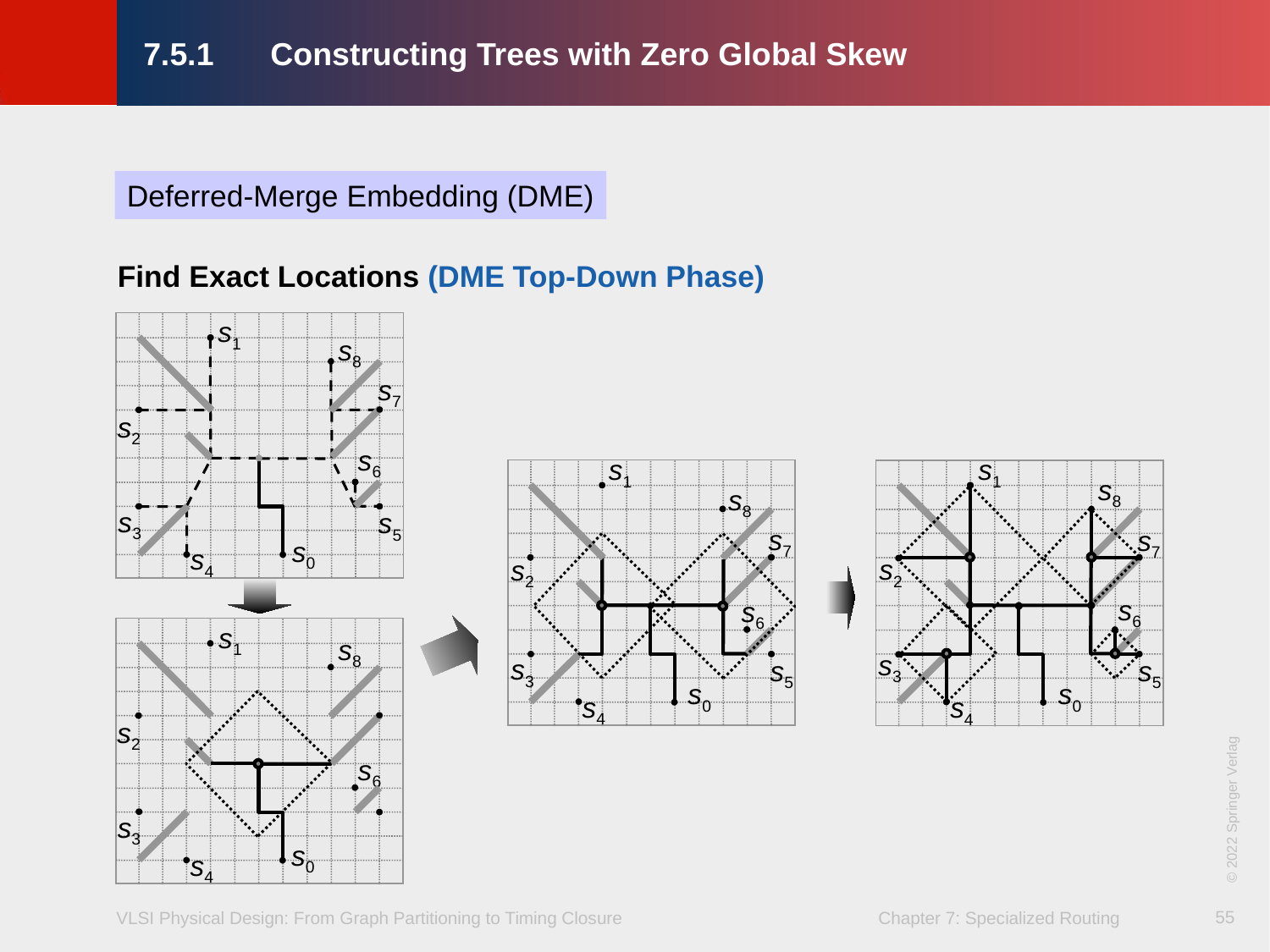

# 7.5.1 	Constructing Trees with Zero Global Skew
Deferred-Merge Embedding (DME)
Find Exact Locations (DME Top-Down Phase)
s1

s8

s7
s2

s6

s3
s5

s0
s4

s1

s8

s7

s2

s6

s3
s5

s0
s4

s1

s8

s7
s2

s6

s3
s5

s0
s4

s1

s8

s7

s2

s6

s3
s5

s0
s4

© 2022 Springer Verlag
55